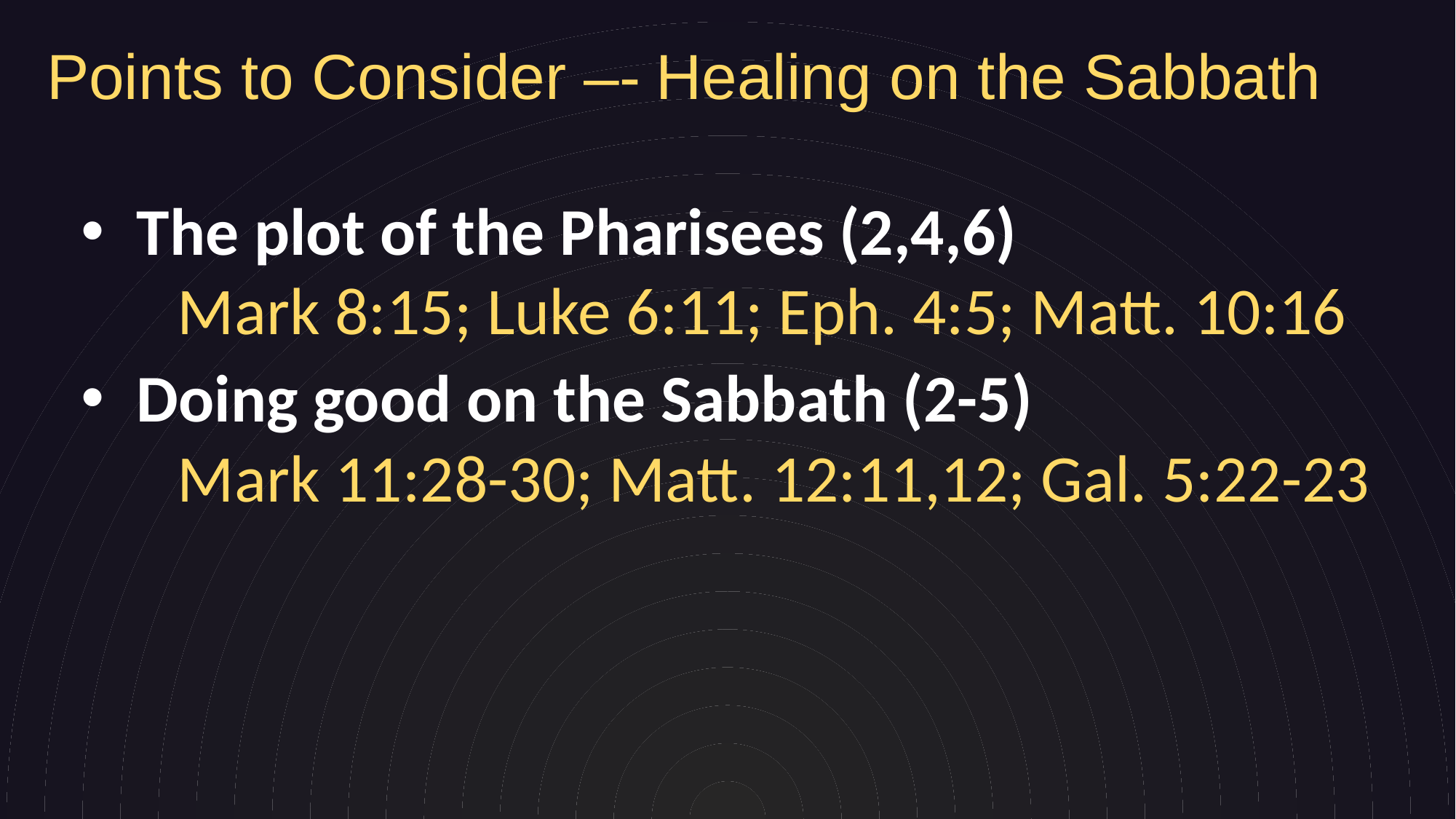

# Points to Consider –- Healing on the Sabbath
The plot of the Pharisees (2,4,6)
Mark 8:15; Luke 6:11; Eph. 4:5; Matt. 10:16
Doing good on the Sabbath (2-5)
Mark 11:28-30; Matt. 12:11,12; Gal. 5:22-23